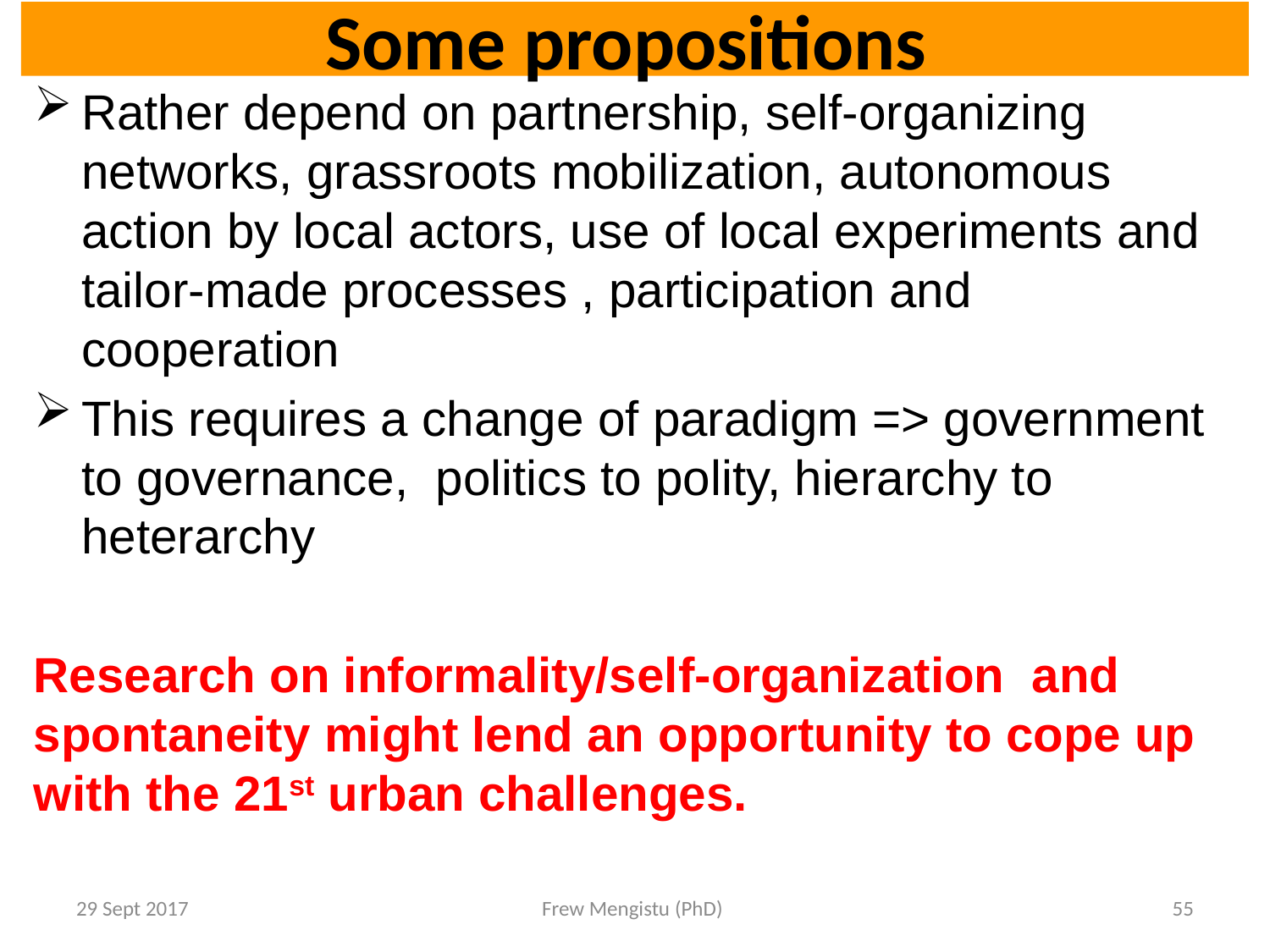

# Some propositions
Rather depend on partnership, self-organizing networks, grassroots mobilization, autonomous action by local actors, use of local experiments and tailor-made processes , participation and cooperation
This requires a change of paradigm => government to governance,  politics to polity, hierarchy to  heterarchy

Research on informality/self-organization  and spontaneity might lend an opportunity to cope up with the 21st urban challenges.

29 Sept 2017
Frew Mengistu (PhD)
55